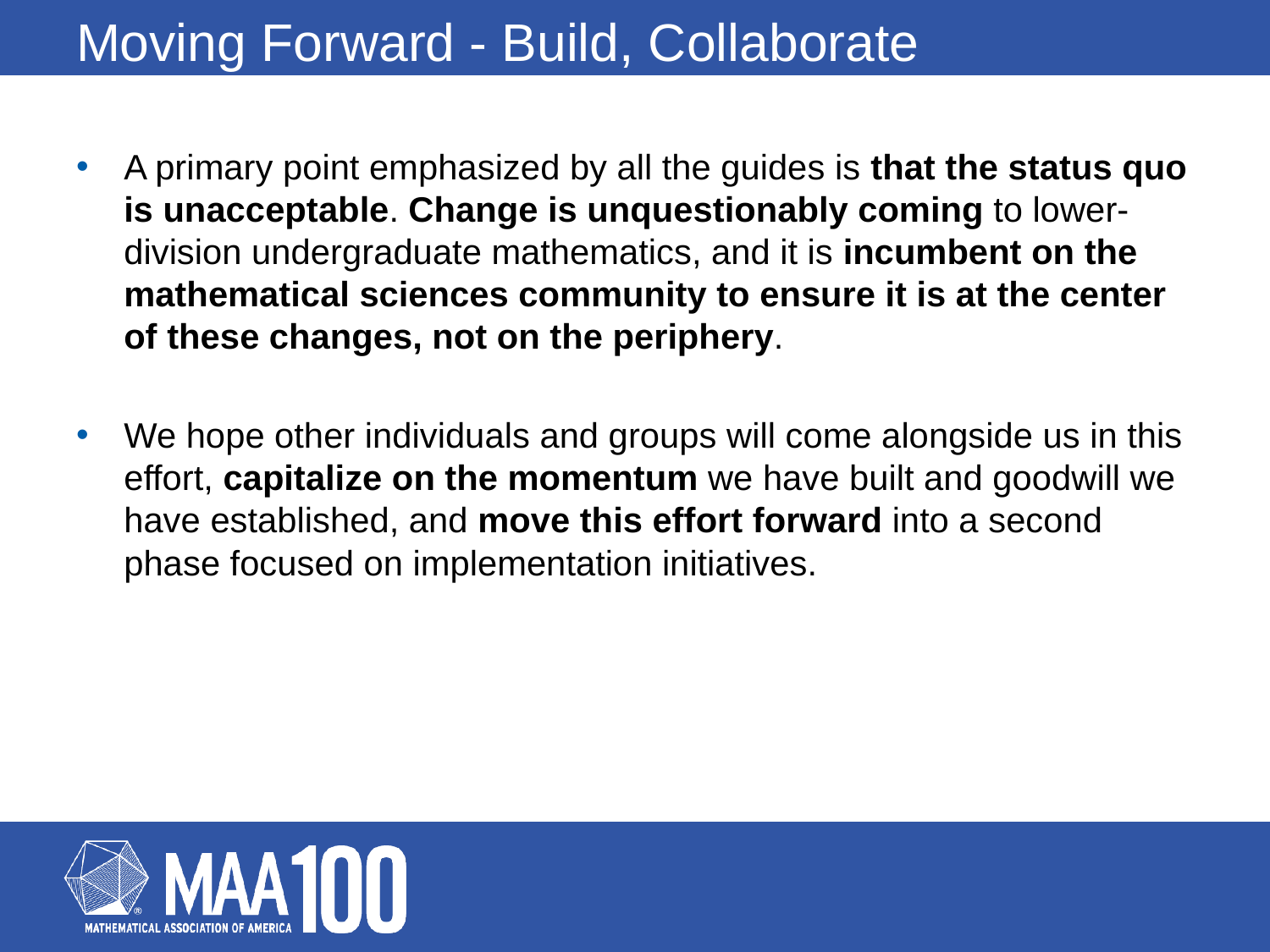

# Moving Forward - Build, Collaborate

A primary point emphasized by all the guides is that the status quo is unacceptable. Change is unquestionably coming to lower-division undergraduate mathematics, and it is incumbent on the mathematical sciences community to ensure it is at the center of these changes, not on the periphery.

We hope other individuals and groups will come alongside us in this effort, capitalize on the momentum we have built and goodwill we have established, and move this effort forward into a second phase focused on implementation initiatives.